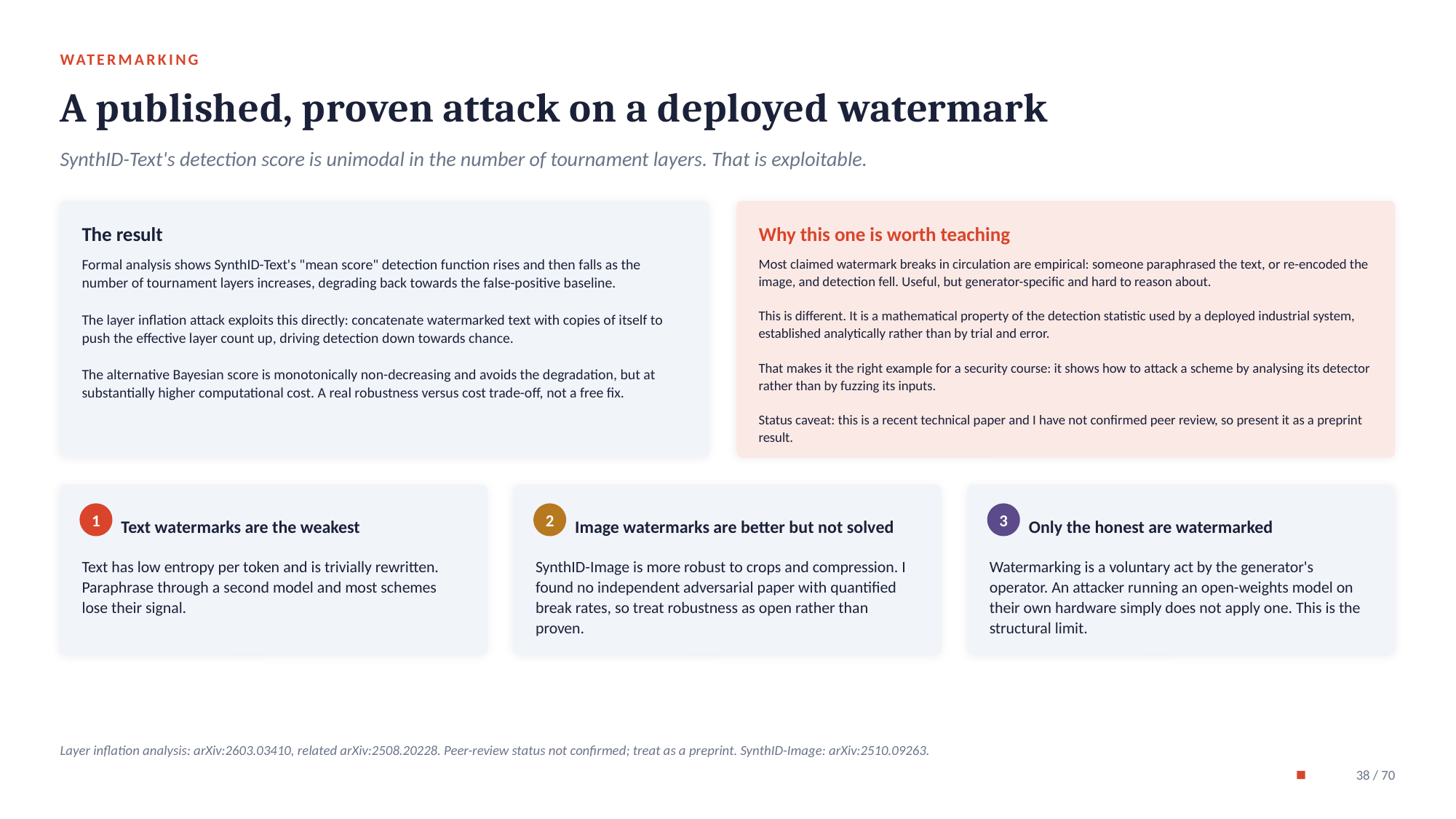

WATERMARKING
A published, proven attack on a deployed watermark
SynthID-Text's detection score is unimodal in the number of tournament layers. That is exploitable.

The result
Why this one is worth teaching
Formal analysis shows SynthID-Text's "mean score" detection function rises and then falls as the number of tournament layers increases, degrading back towards the false-positive baseline.

The layer inflation attack exploits this directly: concatenate watermarked text with copies of itself to push the effective layer count up, driving detection down towards chance.

The alternative Bayesian score is monotonically non-decreasing and avoids the degradation, but at substantially higher computational cost. A real robustness versus cost trade-off, not a free fix.
Most claimed watermark breaks in circulation are empirical: someone paraphrased the text, or re-encoded the image, and detection fell. Useful, but generator-specific and hard to reason about.

This is different. It is a mathematical property of the detection statistic used by a deployed industrial system, established analytically rather than by trial and error.

That makes it the right example for a security course: it shows how to attack a scheme by analysing its detector rather than by fuzzing its inputs.

Status caveat: this is a recent technical paper and I have not confirmed peer review, so present it as a preprint result.

Text watermarks are the weakest
Image watermarks are better but not solved
Only the honest are watermarked

1
2
3
Text has low entropy per token and is trivially rewritten. Paraphrase through a second model and most schemes lose their signal.
SynthID-Image is more robust to crops and compression. I found no independent adversarial paper with quantified break rates, so treat robustness as open rather than proven.
Watermarking is a voluntary act by the generator's operator. An attacker running an open-weights model on their own hardware simply does not apply one. This is the structural limit.
Layer inflation analysis: arXiv:2603.03410, related arXiv:2508.20228. Peer-review status not confirmed; treat as a preprint. SynthID-Image: arXiv:2510.09263.
38 / 70